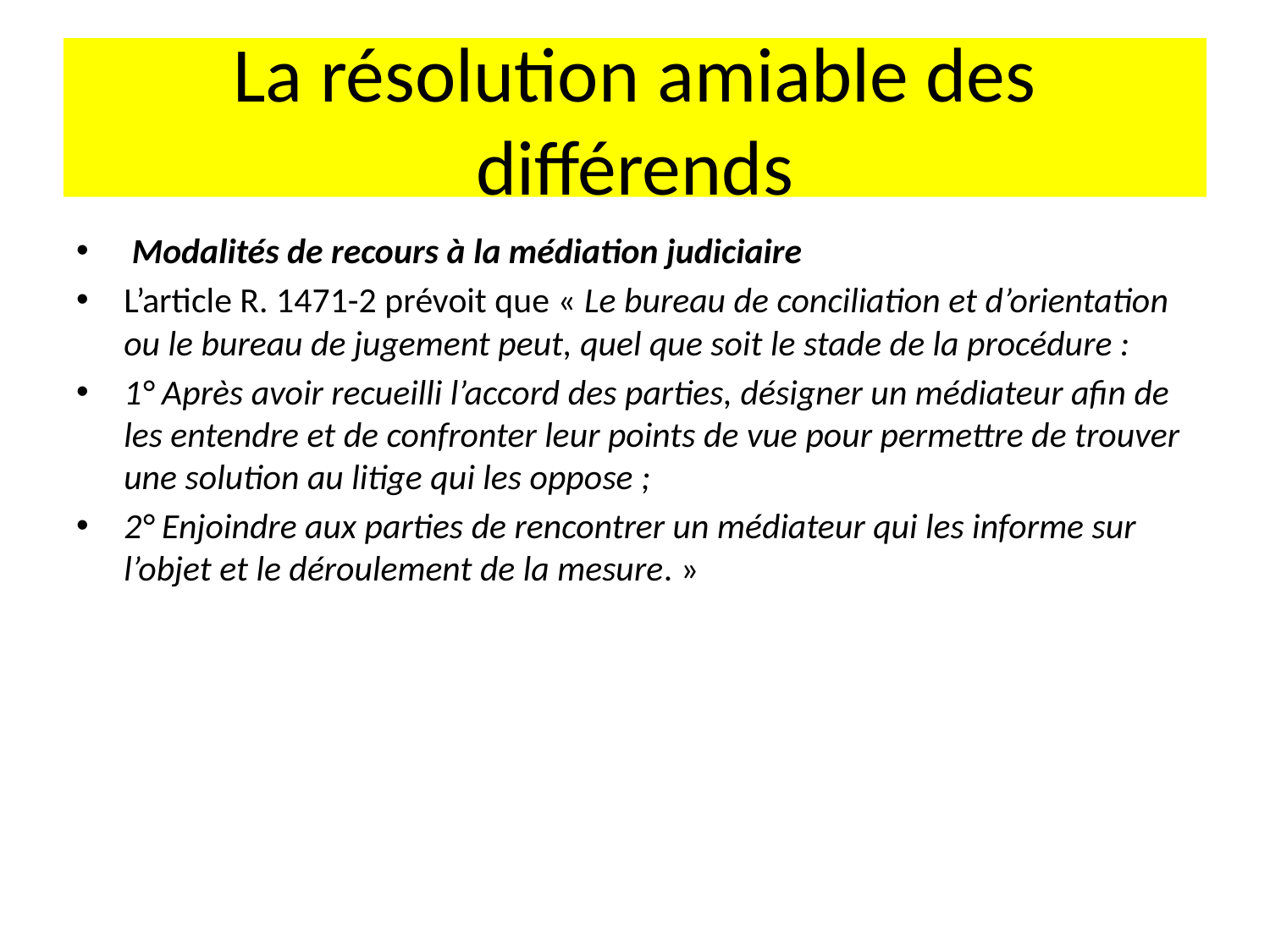

# La résolution amiable des différends
 Modalités de recours à la médiation judiciaire
L’article R. 1471-2 prévoit que « Le bureau de conciliation et d’orientation ou le bureau de jugement peut, quel que soit le stade de la procédure :
1° Après avoir recueilli l’accord des parties, désigner un médiateur afin de les entendre et de confronter leur points de vue pour permettre de trouver une solution au litige qui les oppose ;
2° Enjoindre aux parties de rencontrer un médiateur qui les informe sur l’objet et le déroulement de la mesure. »